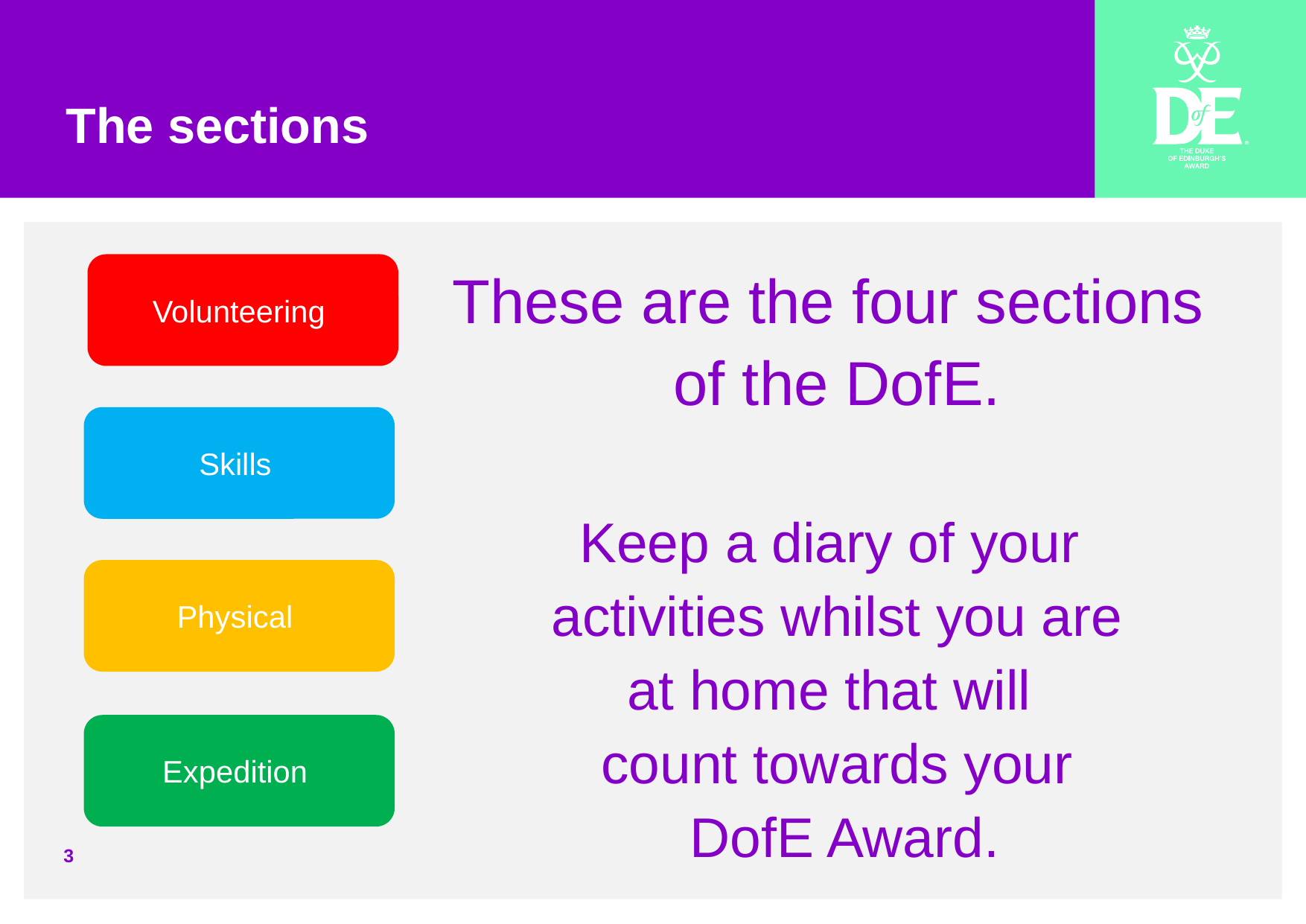

# The sections
Volunteering
These are the four sections
of the DofE.

Keep a diary of your
activities whilst you are
at home that will
count towards your
 DofE Award.
Skills
Physical
Expedition
3
23 March 2018